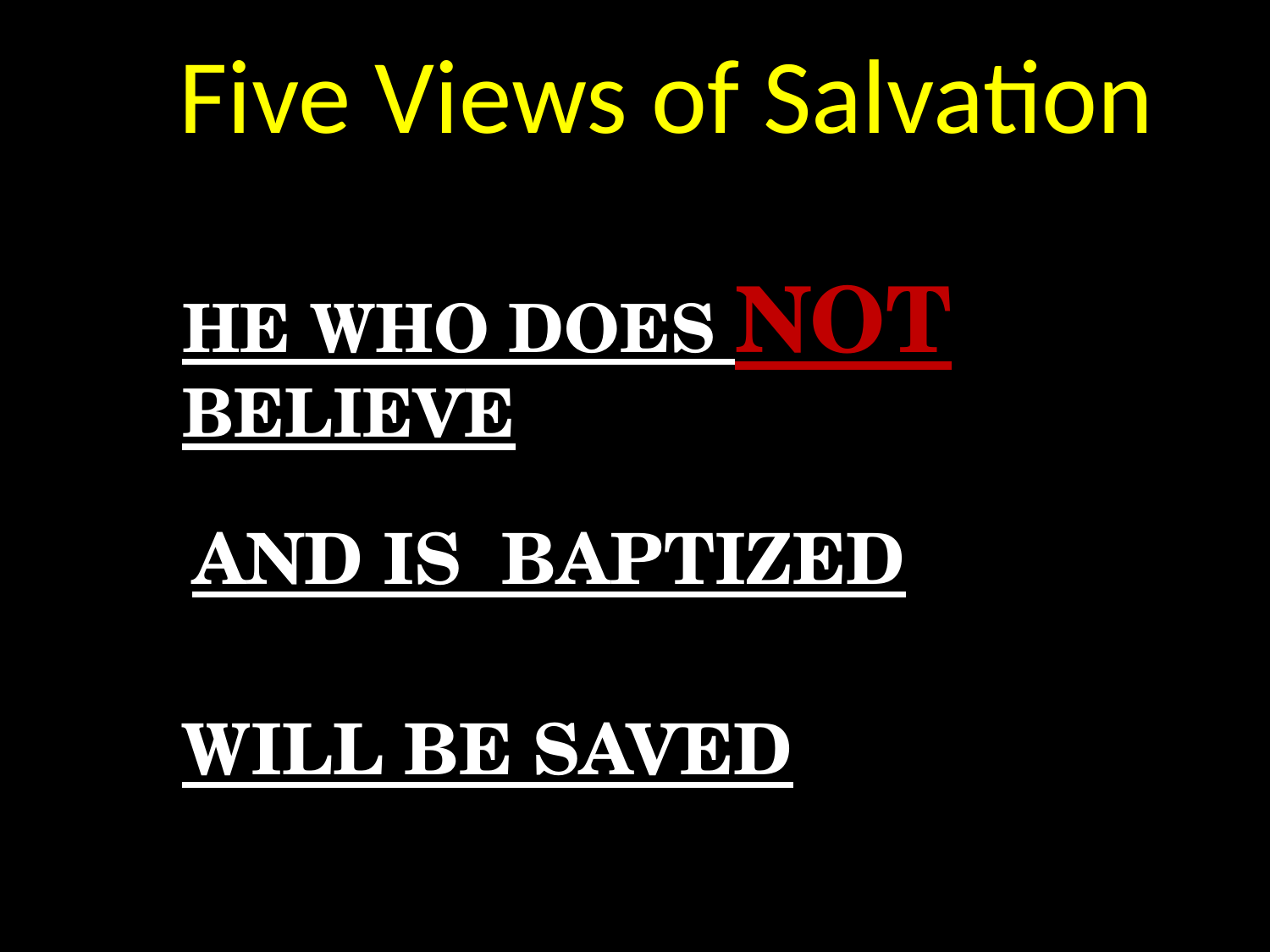

Five Views of Salvation

# HE WHO DOES NOT BELIEVE
AND IS  BAPTIZED
WILL BE SAVED